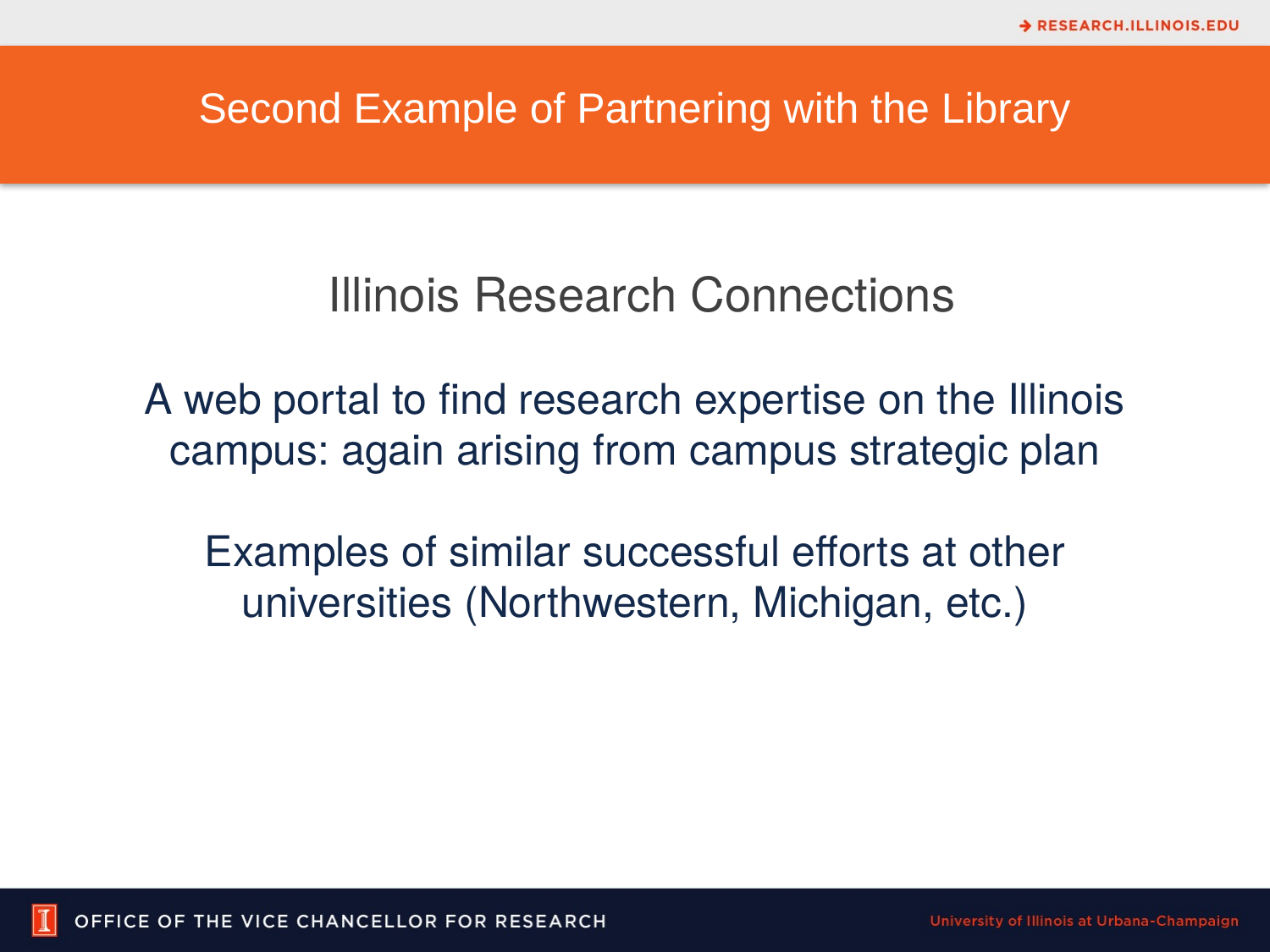

Second Example of Partnering with the Library
 Illinois Research Connections

A web portal to find research expertise on the Illinois campus: again arising from campus strategic plan

Examples of similar successful efforts at other universities (Northwestern, Michigan, etc.)